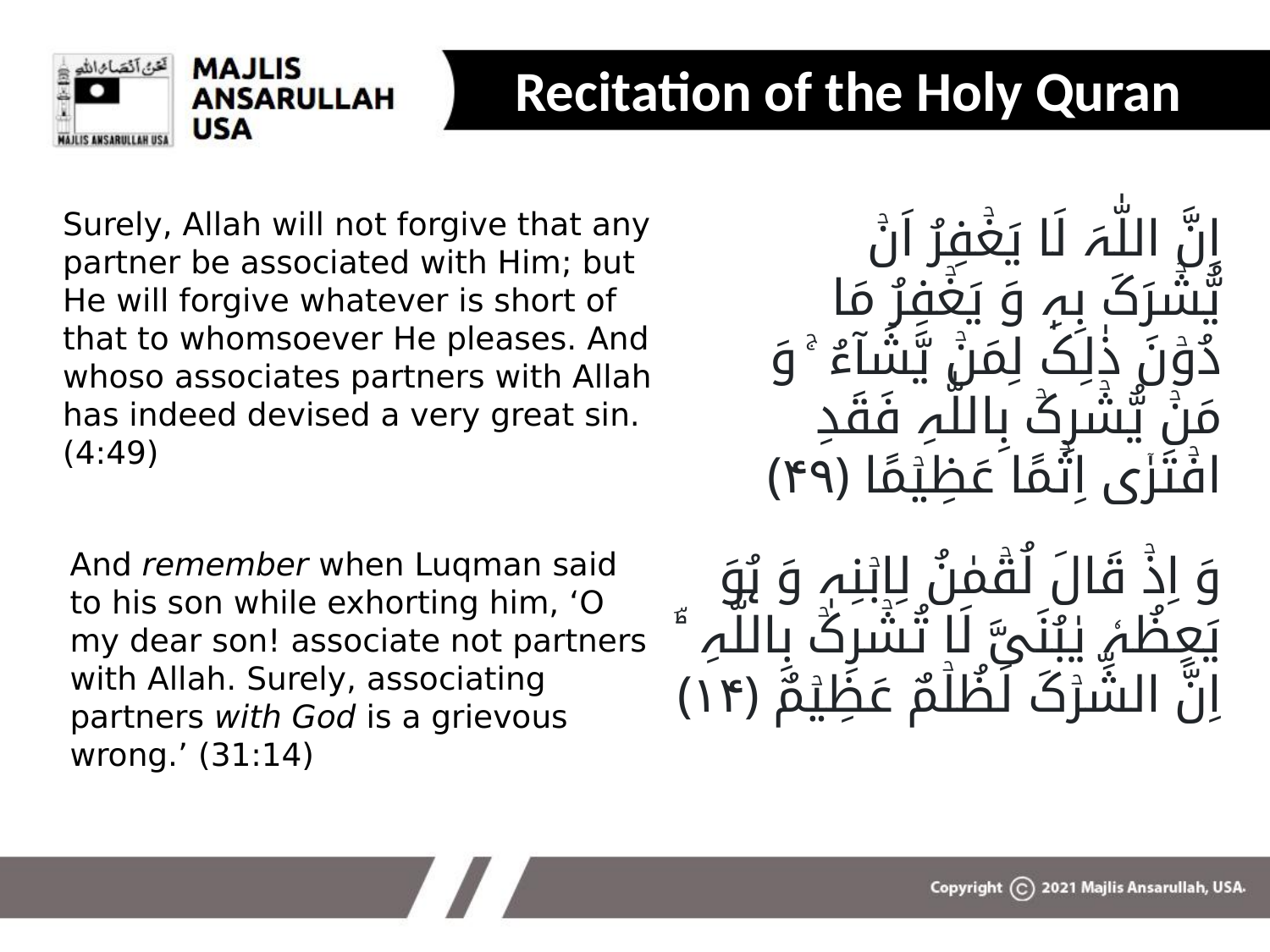

# Recitation of the Holy Quran
Surely, Allah will not forgive that any partner be associated with Him; but He will forgive whatever is short of that to whomsoever He pleases. And whoso associates partners with Allah has indeed devised a very great sin. (4:49)
اِنَّ اللّٰہَ لَا یَغۡفِرُ اَنۡ یُّشۡرَکَ بِہٖ وَ یَغۡفِرُ مَا دُوۡنَ ذٰلِکَ لِمَنۡ یَّشَآءُ ۚ وَ مَنۡ یُّشۡرِکۡ بِاللّٰہِ فَقَدِ افۡتَرٰۤی اِثۡمًا عَظِیۡمًا ﴿۴۹﴾
And remember when Luqman said to his son while exhorting him, ‘O my dear son! associate not partners with Allah. Surely, associating partners with God is a grievous wrong.’ (31:14)
وَ اِذۡ قَالَ لُقۡمٰنُ لِابۡنِہٖ وَ ہُوَ یَعِظُہٗ یٰبُنَیَّ لَا تُشۡرِکۡ بِاللّٰہِ ؕؔ اِنَّ الشِّرۡکَ لَظُلۡمٌ عَظِیۡمٌ ﴿۱۴﴾